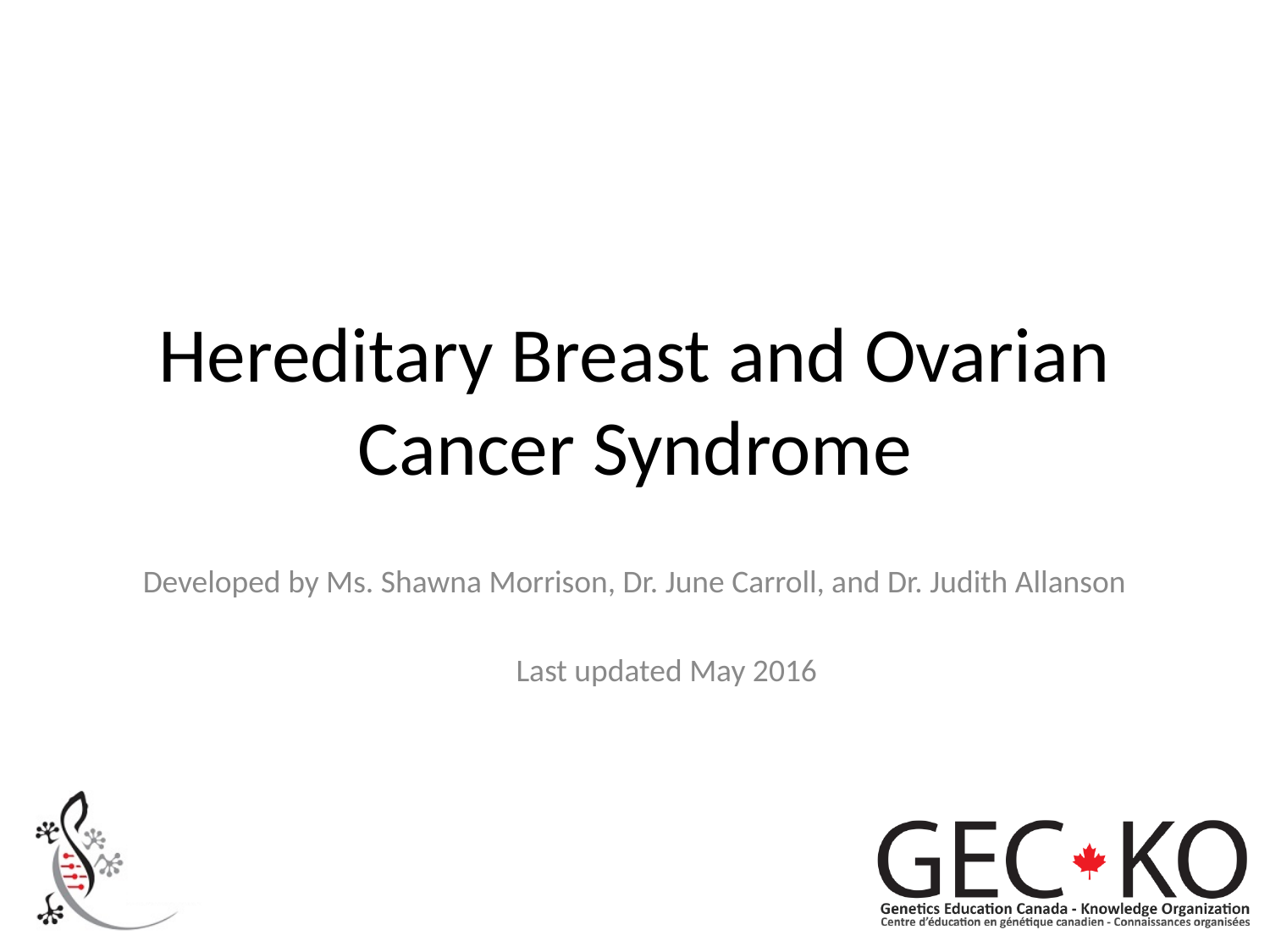

# Hereditary Breast and Ovarian Cancer Syndrome
Developed by Ms. Shawna Morrison, Dr. June Carroll, and Dr. Judith Allanson

Last updated May 2016